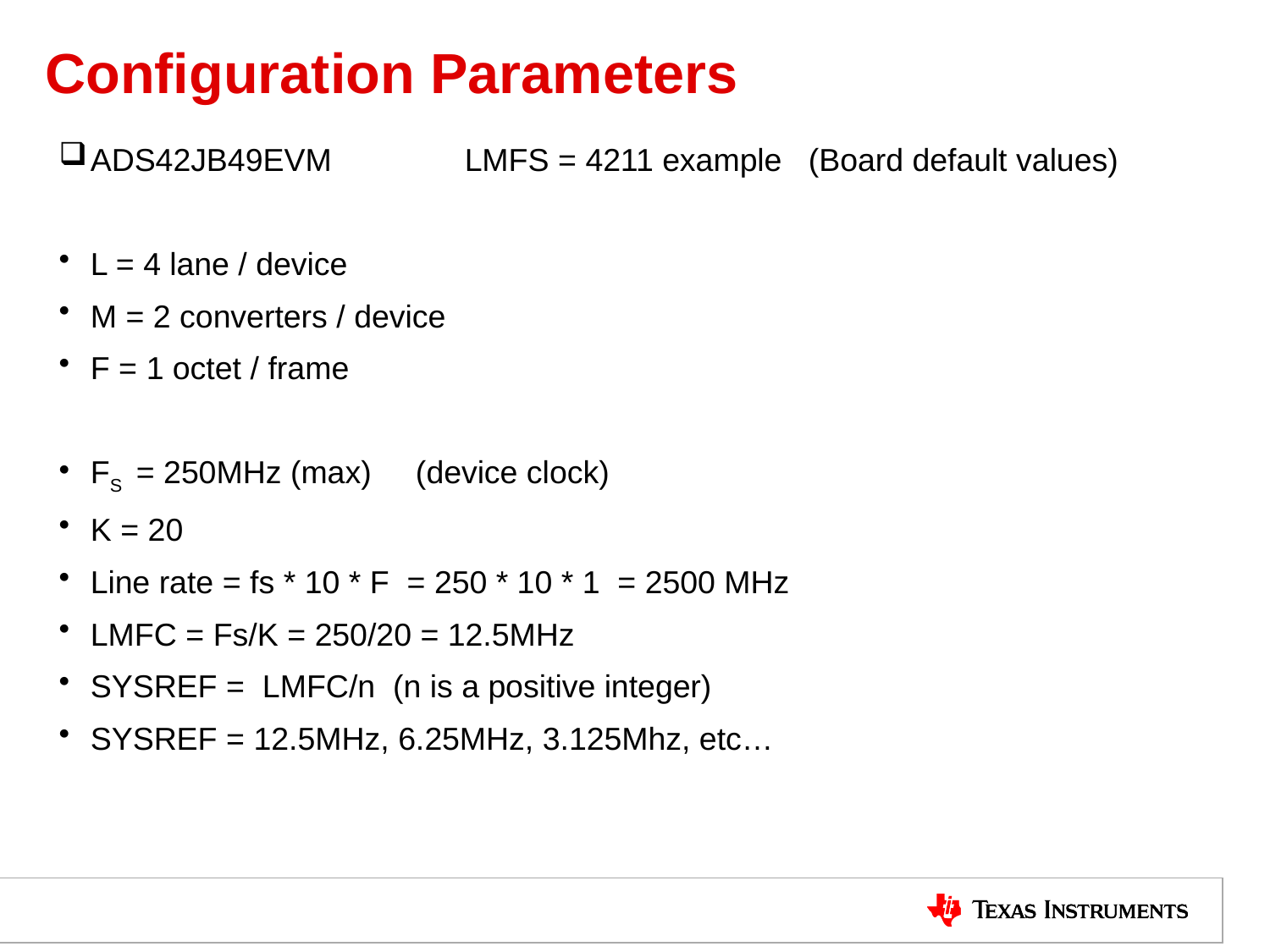

# Configuration Parameters
ADS42JB49EVM               LMFS = 4211 example   (Board default values)

L = 4 lane / device
M = 2 converters / device
F = 1 octet / frame

FS  = 250MHz (max)     (device clock)
K = 20
Line rate = fs * 10 * F  = 250 * 10 * 1  = 2500 MHz
LMFC = Fs/K = 250/20 = 12.5MHz
SYSREF =  LMFC/n  (n is a positive integer)
SYSREF = 12.5MHz, 6.25MHz, 3.125Mhz, etc…
TI Information – NDA Required